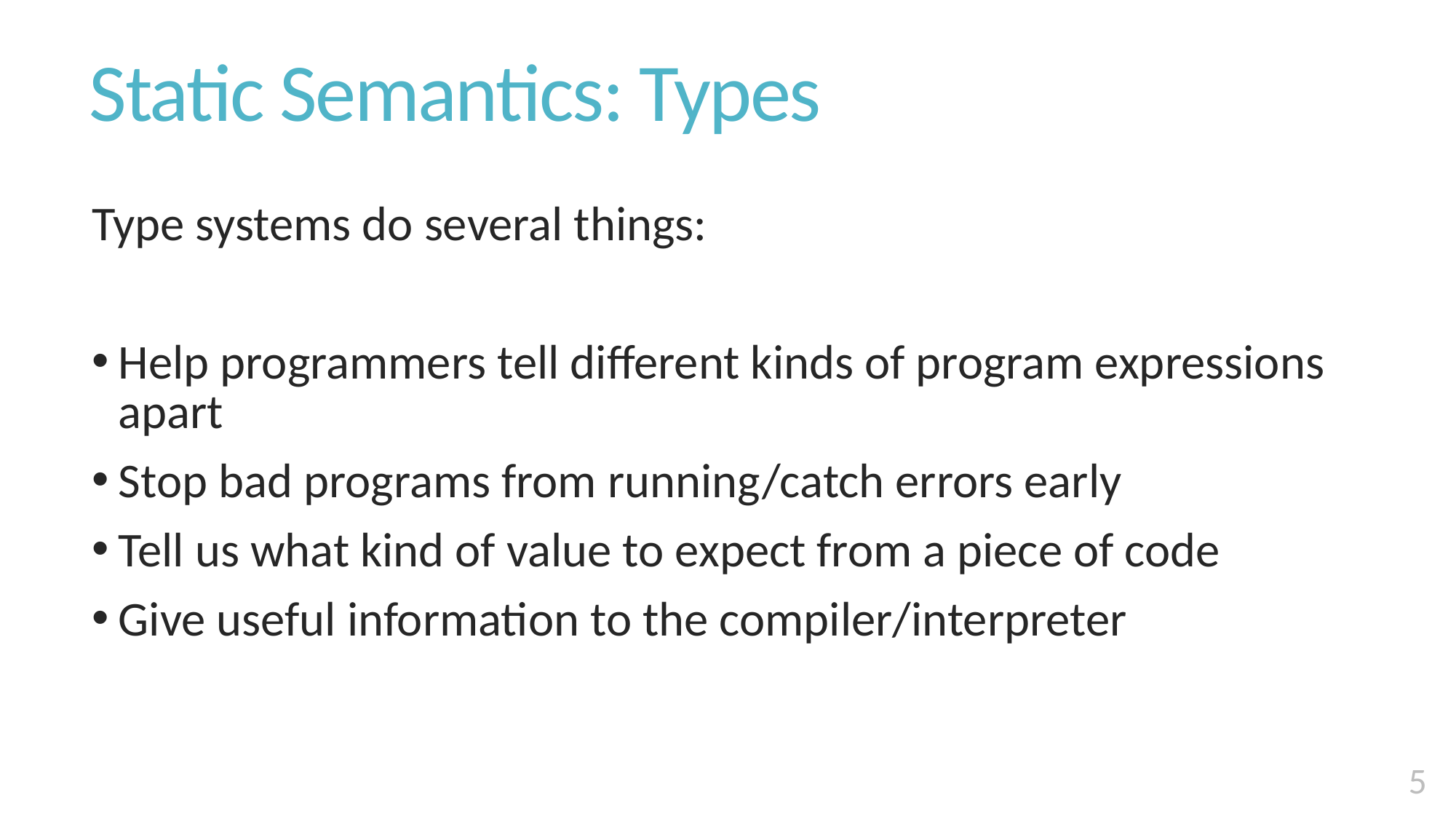

# Static Semantics: Types
Type systems do several things:

Help programmers tell different kinds of program expressions apart
Stop bad programs from running/catch errors early
Tell us what kind of value to expect from a piece of code
Give useful information to the compiler/interpreter

5